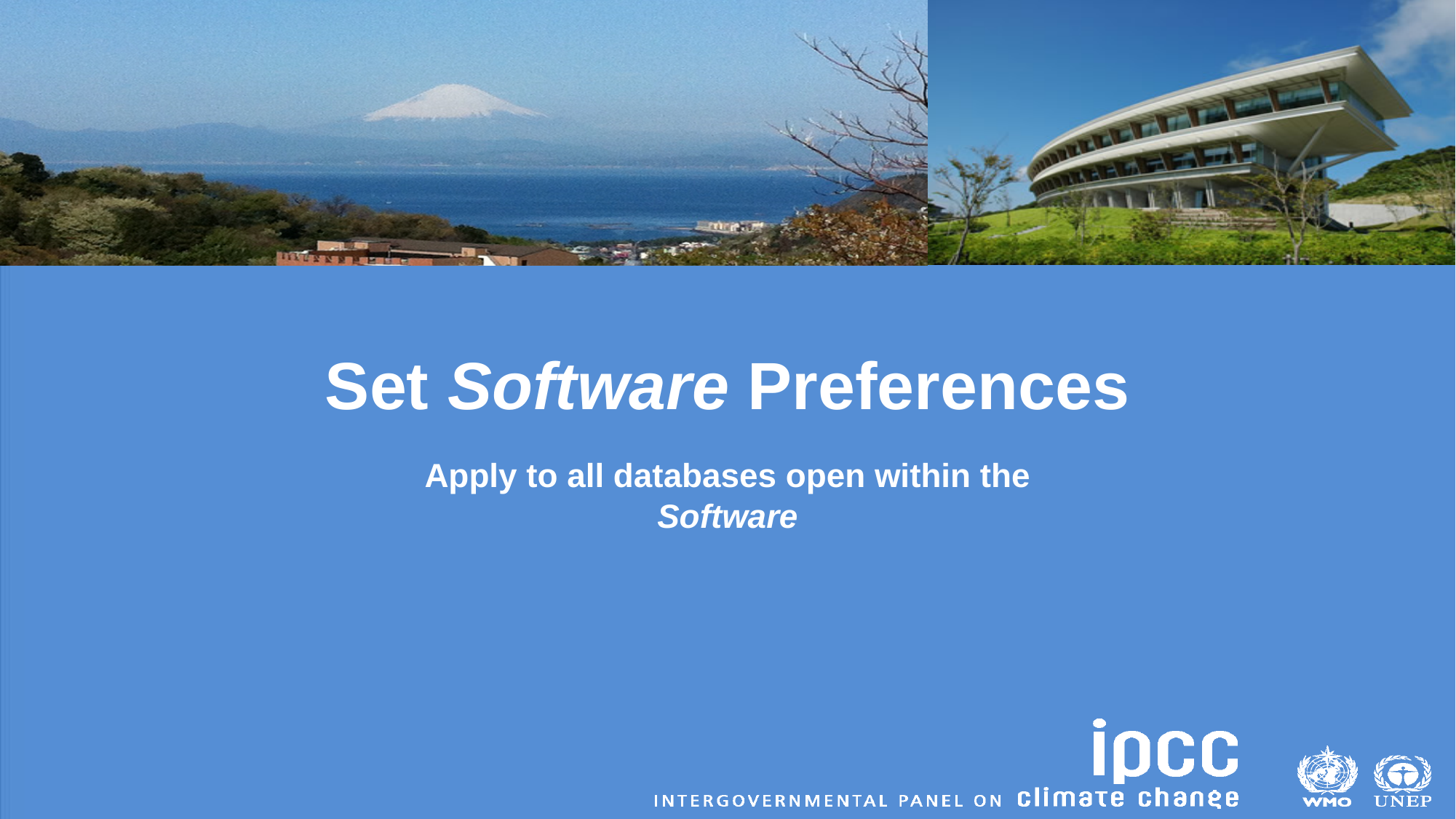

# Set Software Preferences
Apply to all databases open within the Software